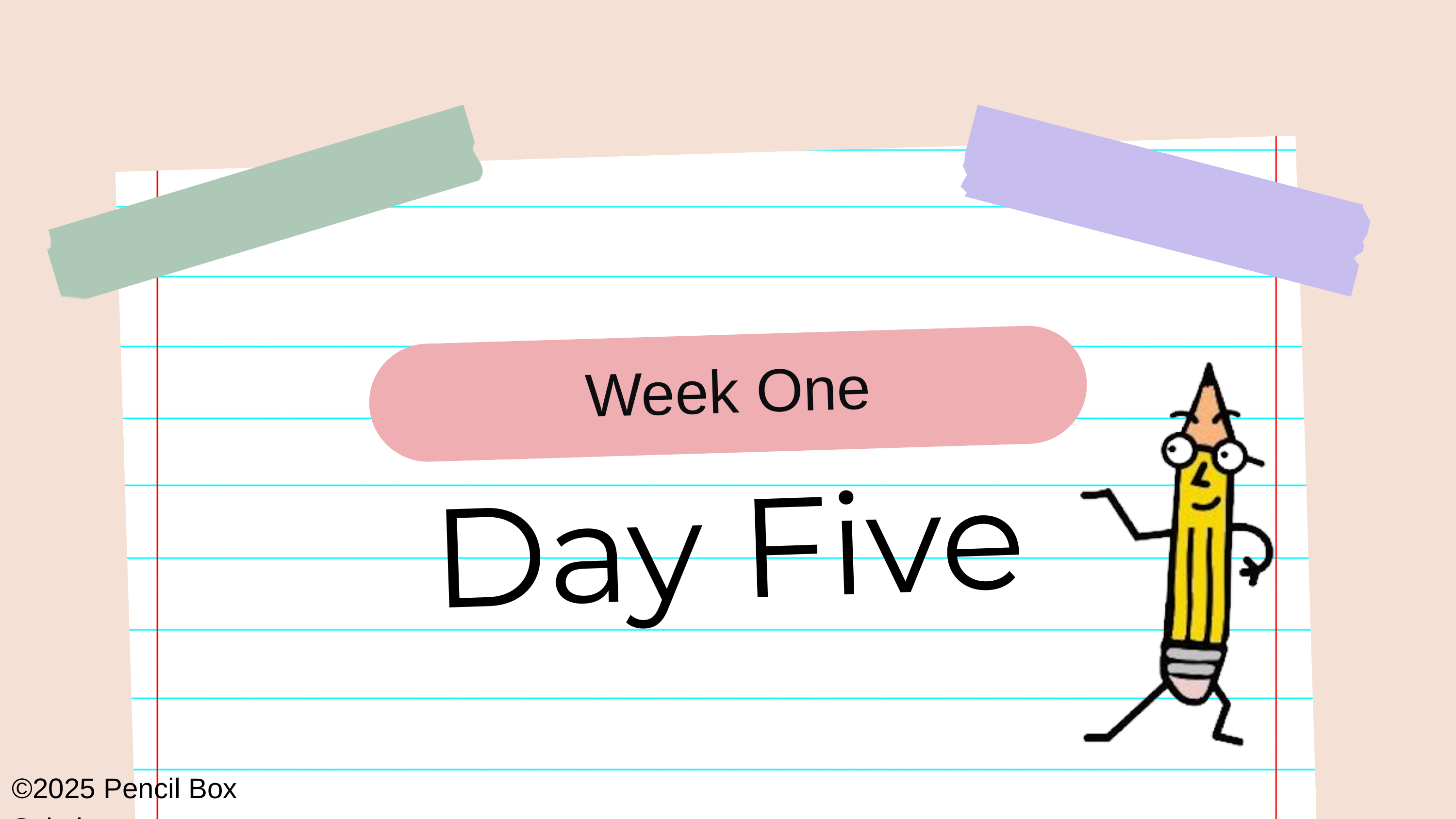

Week One

Day Five
©2025 Pencil Box Solutions